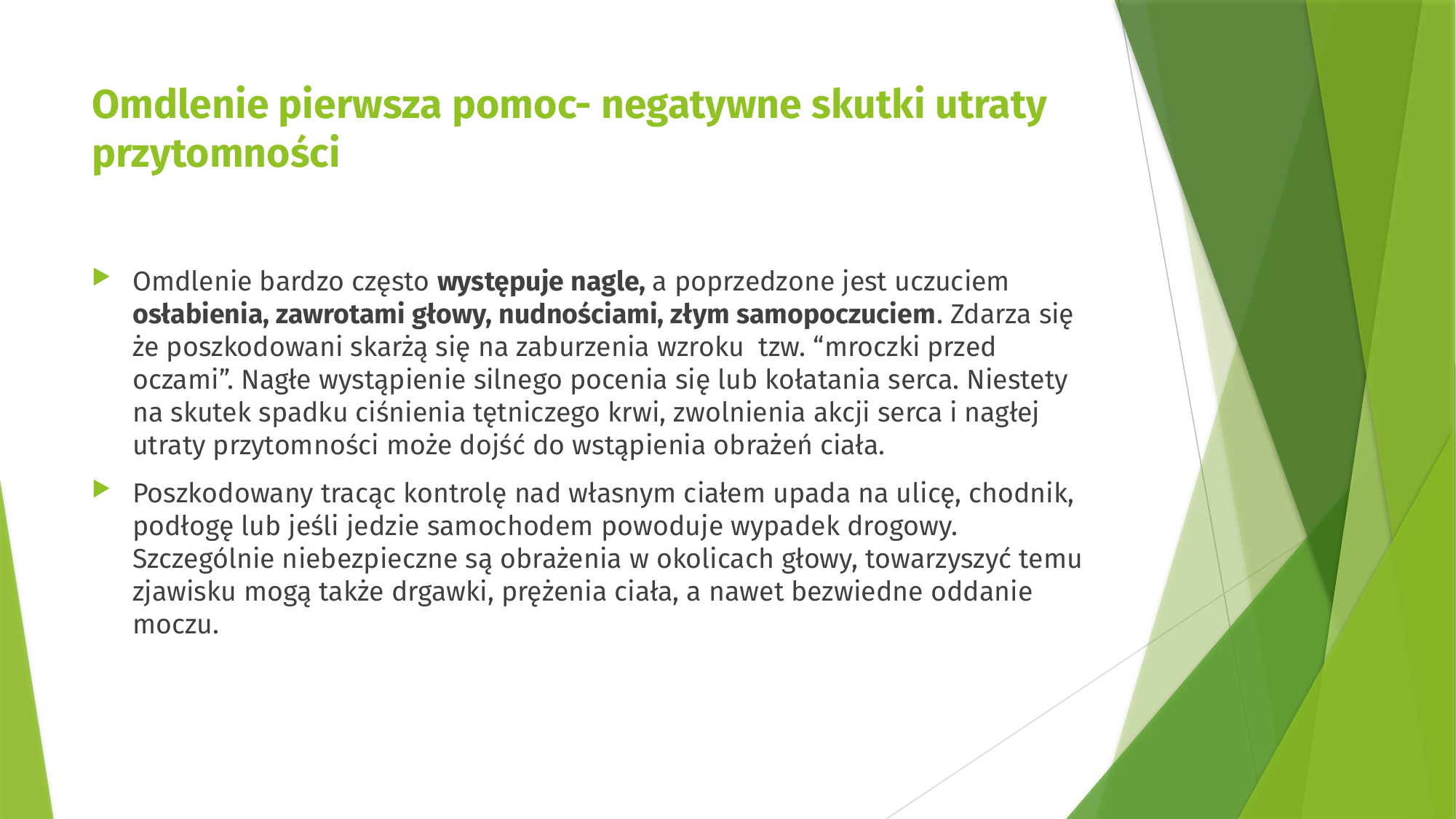

# Omdlenie pierwsza pomoc- negatywne skutki utraty przytomności
Omdlenie bardzo często występuje nagle, a poprzedzone jest uczuciem osłabienia, zawrotami głowy, nudnościami, złym samopoczuciem. Zdarza się że poszkodowani skarżą się na zaburzenia wzroku  tzw. “mroczki przed oczami”. Nagłe wystąpienie silnego pocenia się lub kołatania serca. Niestety na skutek spadku ciśnienia tętniczego krwi, zwolnienia akcji serca i nagłej utraty przytomności może dojść do wstąpienia obrażeń ciała.
Poszkodowany tracąc kontrolę nad własnym ciałem upada na ulicę, chodnik, podłogę lub jeśli jedzie samochodem powoduje wypadek drogowy. Szczególnie niebezpieczne są obrażenia w okolicach głowy, towarzyszyć temu zjawisku mogą także drgawki, prężenia ciała, a nawet bezwiedne oddanie moczu.